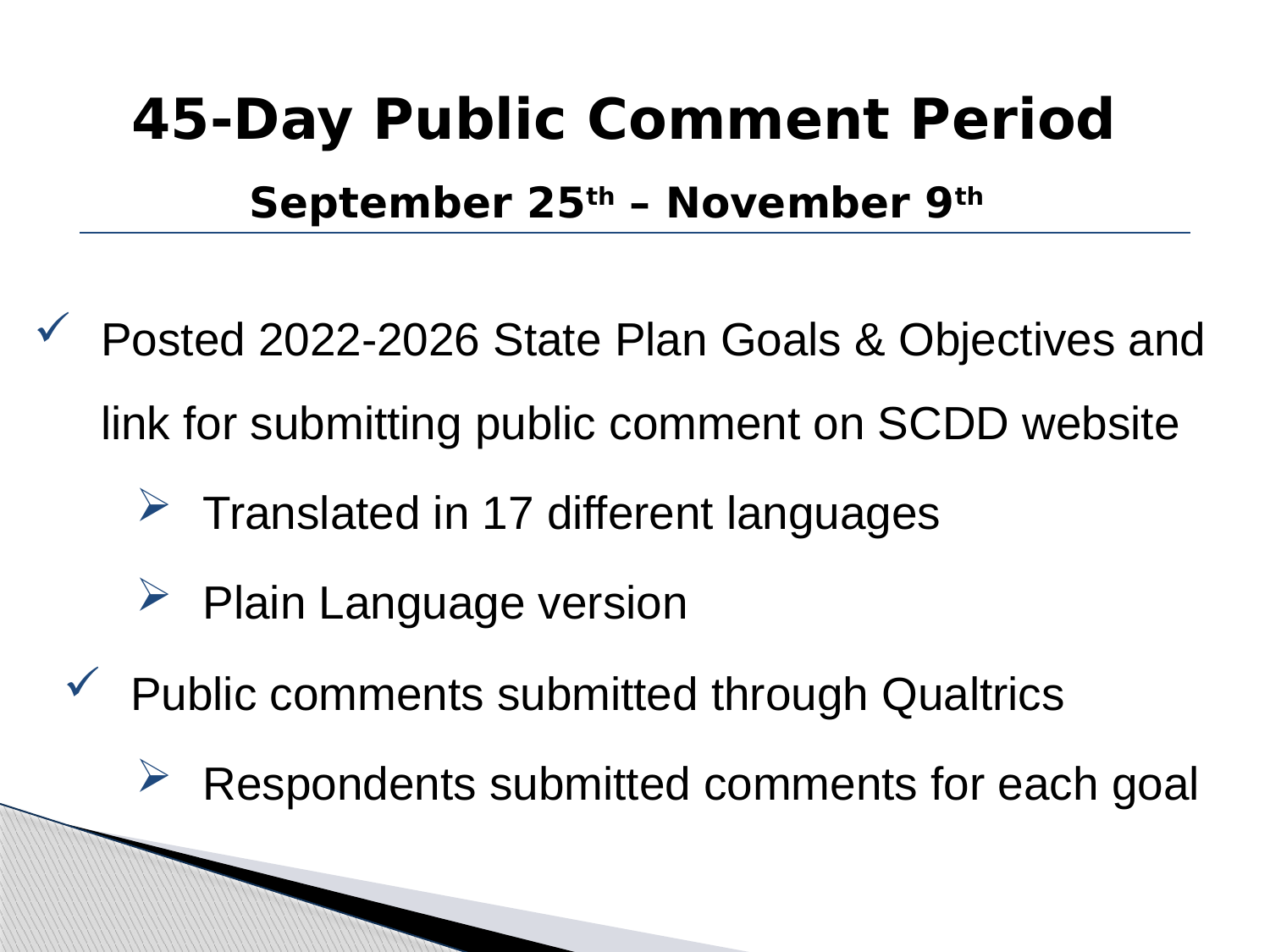

45-Day Public Comment Period
September 25th – November 9th
Posted 2022-2026 State Plan Goals & Objectives and link for submitting public comment on SCDD website
Translated in 17 different languages
Plain Language version
Public comments submitted through Qualtrics
Respondents submitted comments for each goal